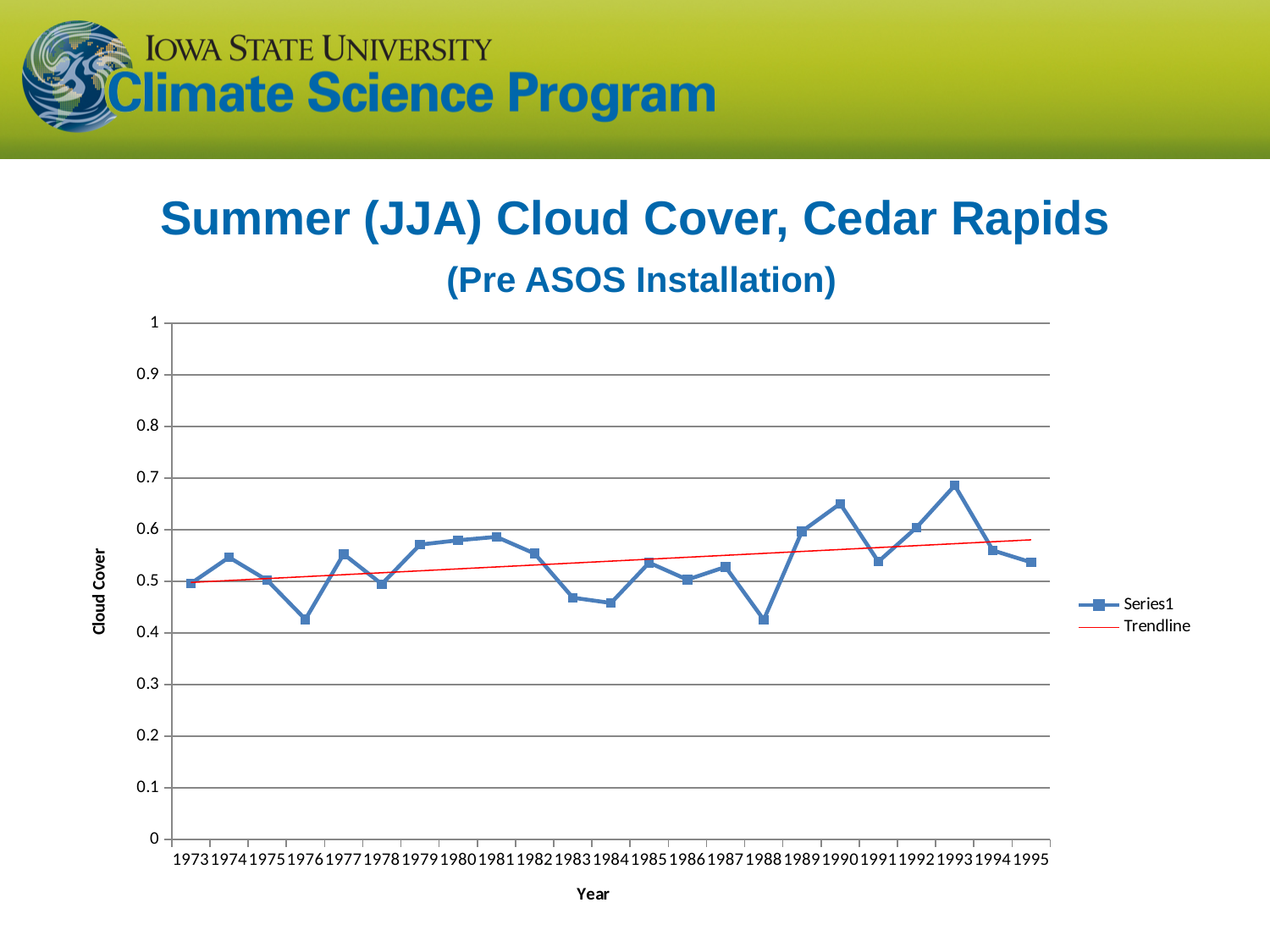

# Summer (JJA) Cloud Cover, Cedar Rapids (Pre ASOS Installation)

### Chart

| Category |  |
|---|---|
| 1973.0 | 0.495708 |
| 1974.0 | 0.546438 |
| 1975.0 | 0.50189 |
| 1976.0 | 0.426121 |
| 1977.0 | 0.552626 |
| 1978.0 | 0.494568 |
| 1979.0 | 0.570992 |
| 1980.0 | 0.579417 |
| 1981.0 | 0.586091 |
| 1982.0 | 0.553689 |
| 1983.0 | 0.468186 |
| 1984.0 | 0.457937 |
| 1985.0 | 0.53599 |
| 1986.0 | 0.503185 |
| 1987.0 | 0.527778 |
| 1988.0 | 0.425242 |
| 1989.0 | 0.59665 |
| 1990.0 | 0.650366 |
| 1991.0 | 0.538072 |
| 1992.0 | 0.604275 |
| 1993.0 | 0.685708 |
| 1994.0 | 0.559696 |
| 1995.0 | 0.536714 |